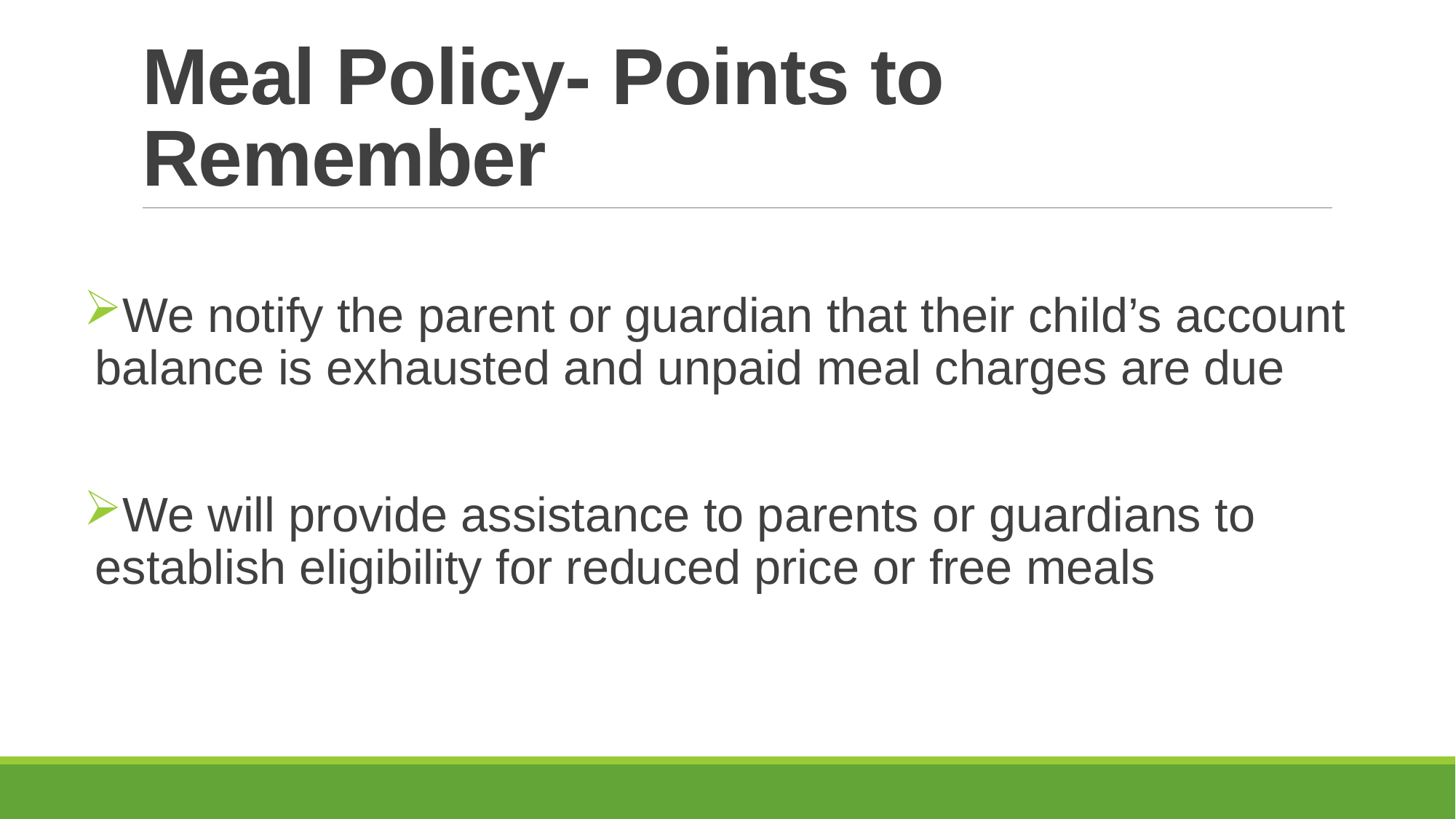

# Meal Policy- Points to Remember
We notify the parent or guardian that their child’s account balance is exhausted and unpaid meal charges are due

We will provide assistance to parents or guardians to establish eligibility for reduced price or free meals